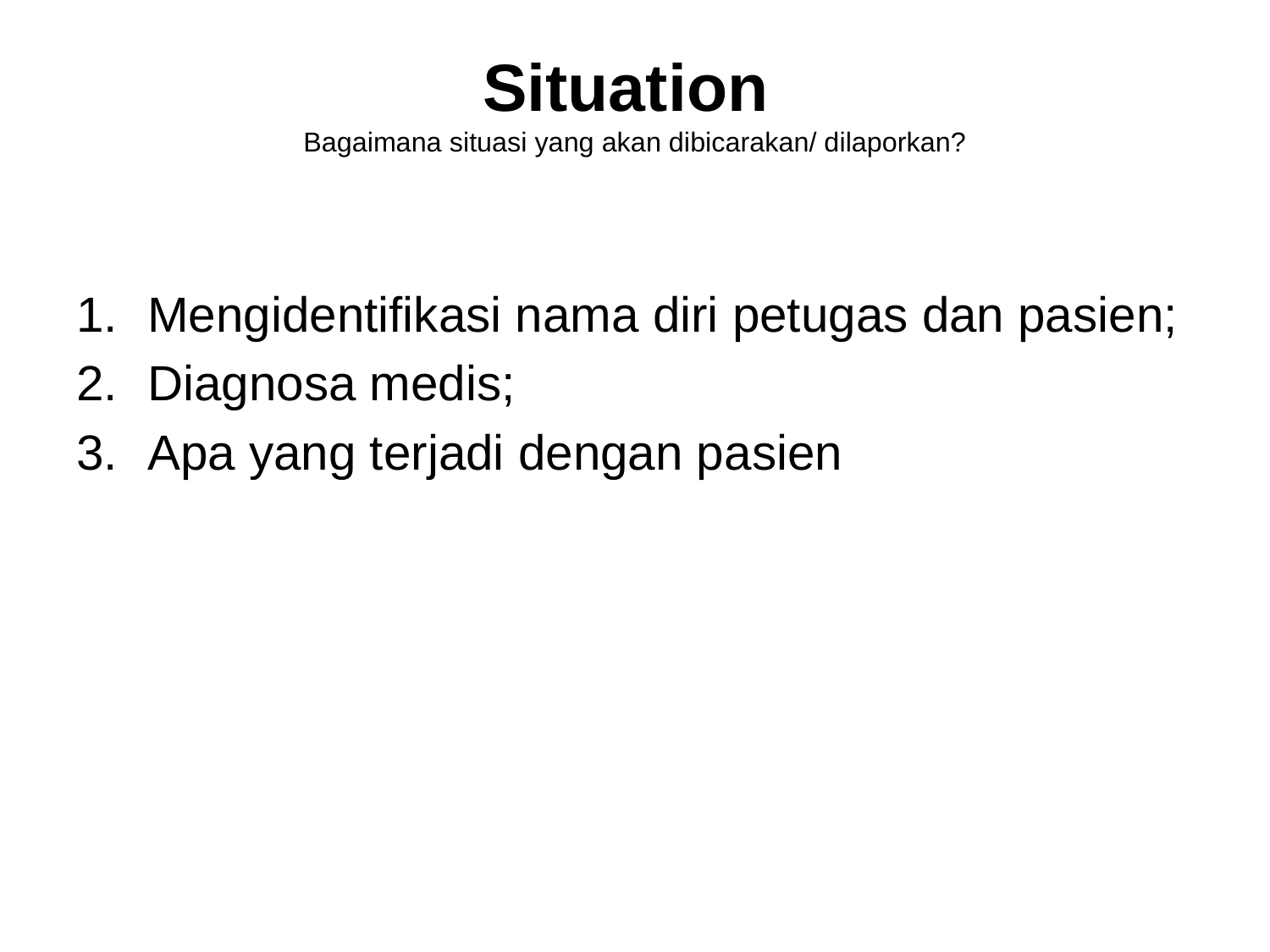

# Situation Bagaimana situasi yang akan dibicarakan/ dilaporkan?
Mengidentifikasi nama diri petugas dan pasien;
Diagnosa medis;
Apa yang terjadi dengan pasien